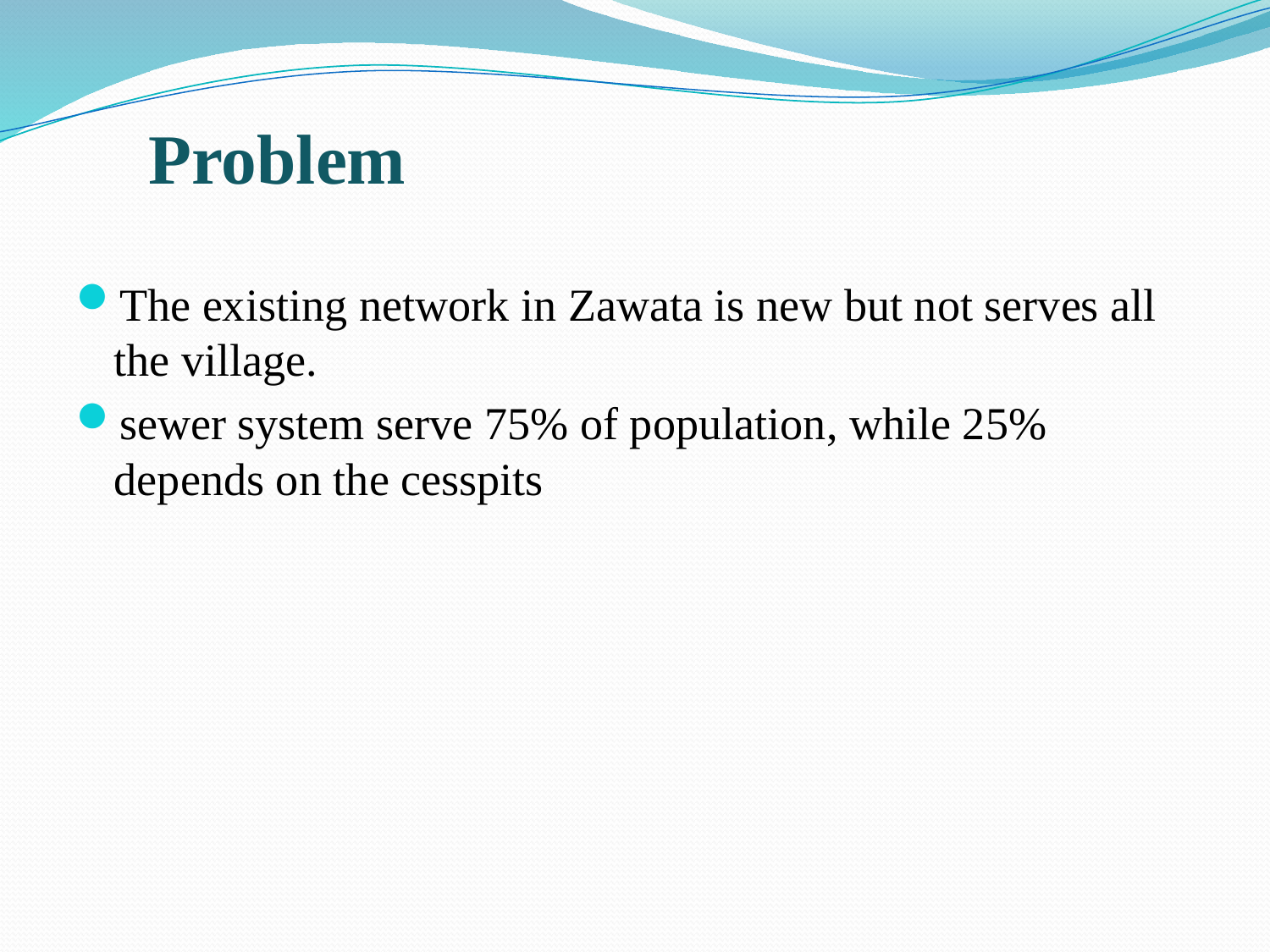

# Problem
The existing network in Zawata is new but not serves all the village.
sewer system serve 75% of population, while 25% depends on the cesspits